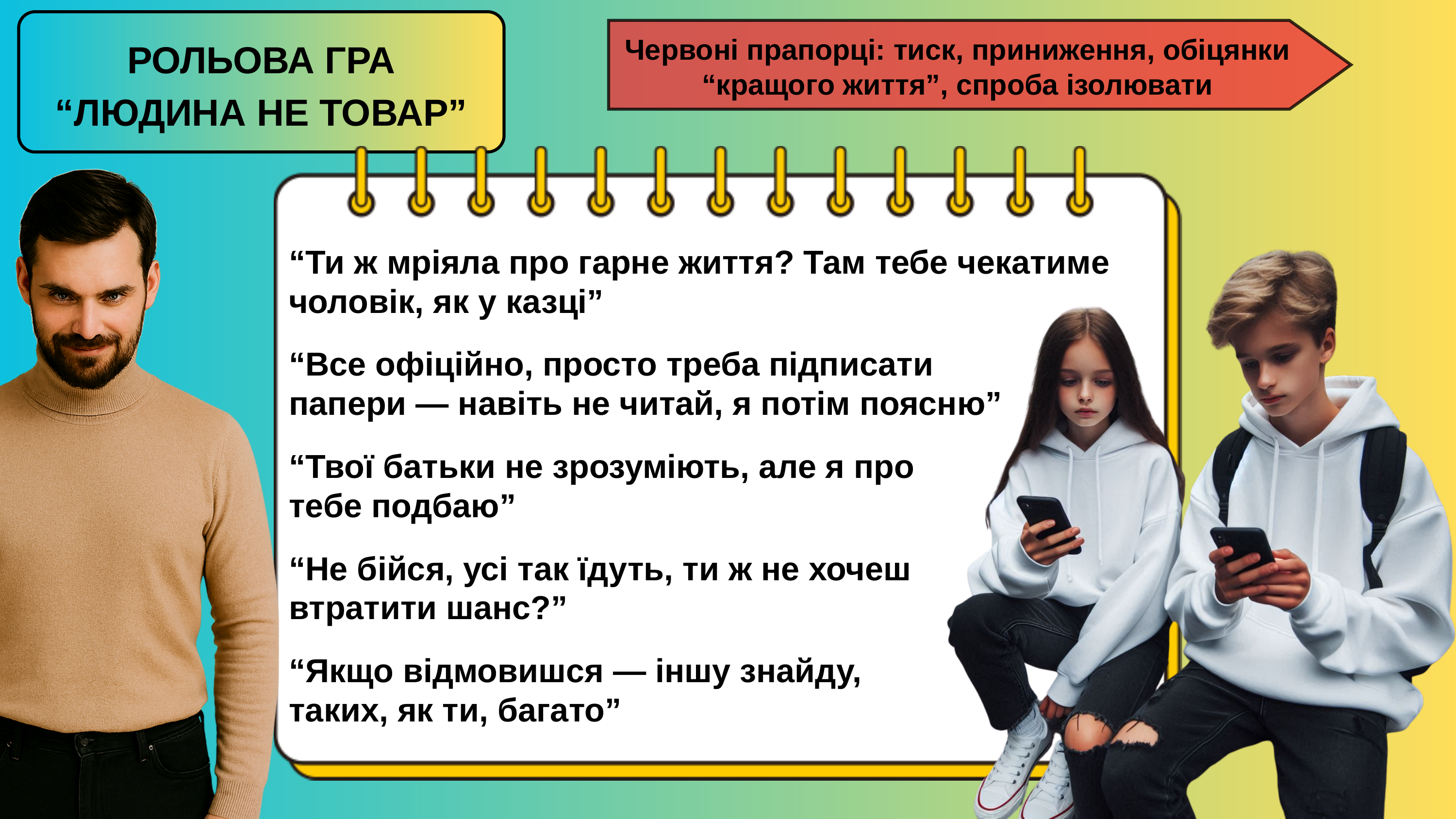

РОЛЬОВА ГРА “ЛЮДИНА НЕ ТОВАР”

Червоні прапорці: тиск, приниження, обіцянки “кращого життя”, спроба ізолювати

“Ти ж мріяла про гарне життя? Там тебе чекатиме чоловік, як у казці”

“Все офіційно, просто треба підписати папери — навіть не читай, я потім поясню”
“Твої батьки не зрозуміють, але я про тебе подбаю”
“Не бійся, усі так їдуть, ти ж не хочеш втратити шанс?”
“Якщо відмовишся — іншу знайду, таких, як ти, багато”